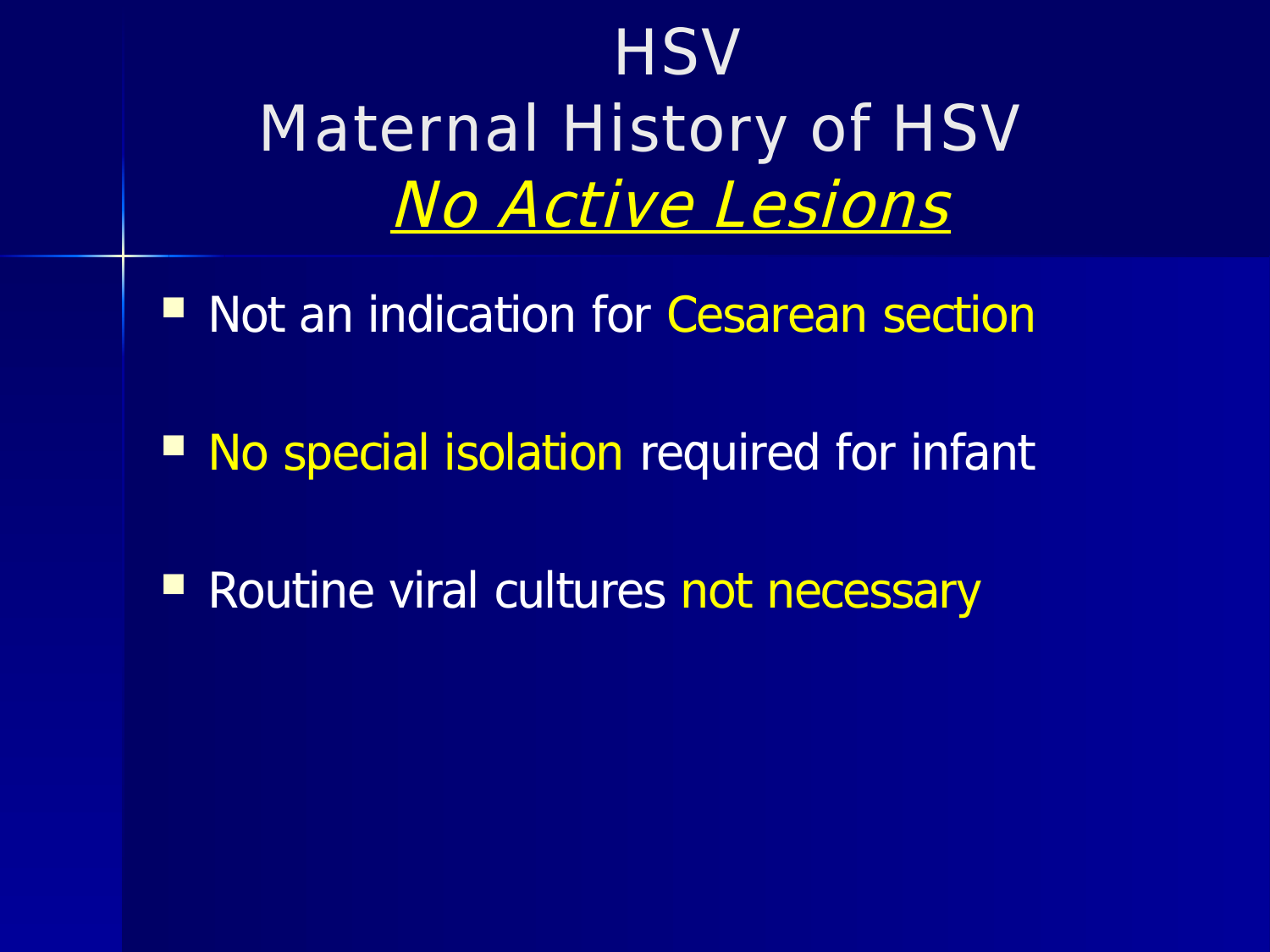

# HSV Maternal History of HSV No Active Lesions
Not an indication for Cesarean section

No special isolation required for infant

Routine viral cultures not necessary